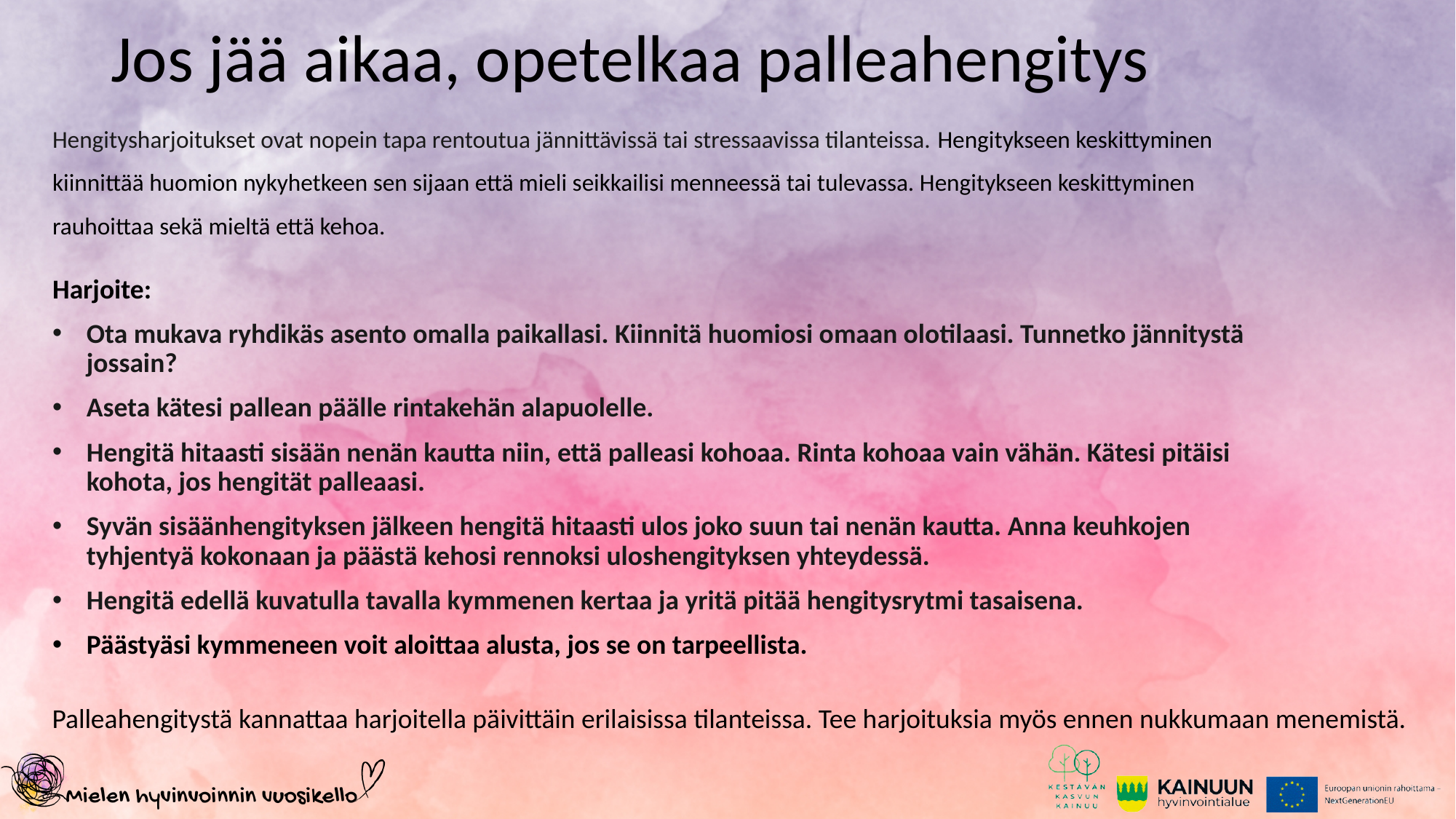

# Jos jää aikaa, opetelkaa palleahengitys
Hengitysharjoitukset ovat nopein tapa rentoutua jännittävissä tai stressaavissa tilanteissa. Hengitykseen keskittyminen kiinnittää huomion nykyhetkeen sen sijaan että mieli seikkailisi menneessä tai tulevassa. Hengitykseen keskittyminen rauhoittaa sekä mieltä että kehoa.
Harjoite:
Ota mukava ryhdikäs asento omalla paikallasi. Kiinnitä huomiosi omaan olotilaasi. Tunnetko jännitystä jossain?
Aseta kätesi pallean päälle rintakehän alapuolelle.
Hengitä hitaasti sisään nenän kautta niin, että palleasi kohoaa. Rinta kohoaa vain vähän. Kätesi pitäisi kohota, jos hengität palleaasi.
Syvän sisäänhengityksen jälkeen hengitä hitaasti ulos joko suun tai nenän kautta. Anna keuhkojen tyhjentyä kokonaan ja päästä kehosi rennoksi uloshengityksen yhteydessä.
Hengitä edellä kuvatulla tavalla kymmenen kertaa ja yritä pitää hengitysrytmi tasaisena.
Päästyäsi kymmeneen voit aloittaa alusta, jos se on tarpeellista.
Palleahengitystä kannattaa harjoitella päivittäin erilaisissa tilanteissa. Tee harjoituksia myös ennen nukkumaan menemistä.